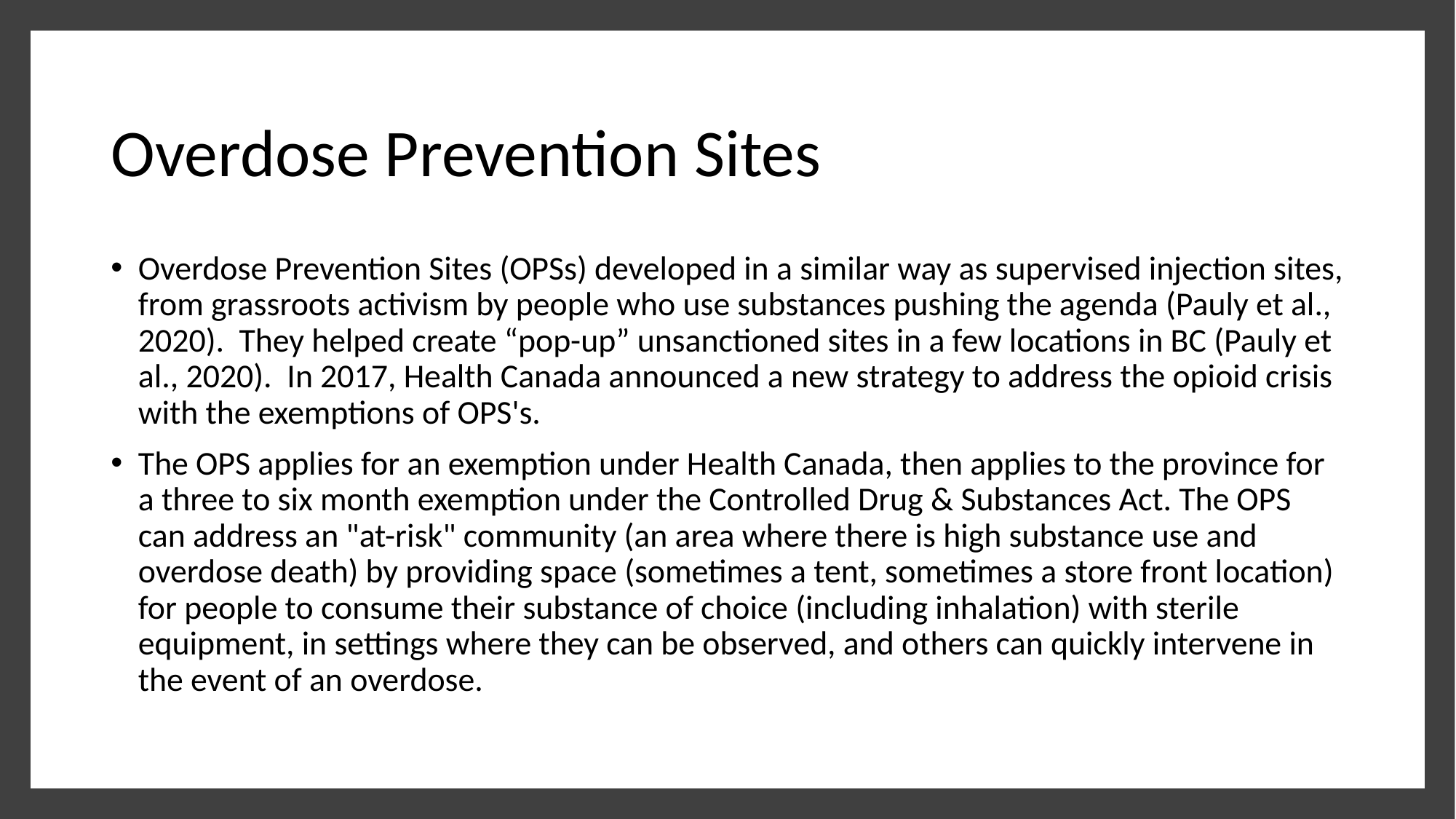

# Overdose Prevention Sites
Overdose Prevention Sites (OPSs) developed in a similar way as supervised injection sites, from grassroots activism by people who use substances pushing the agenda (Pauly et al., 2020).  They helped create “pop-up” unsanctioned sites in a few locations in BC (Pauly et al., 2020).  In 2017, Health Canada announced a new strategy to address the opioid crisis with the exemptions of OPS's.
The OPS applies for an exemption under Health Canada, then applies to the province for a three to six month exemption under the Controlled Drug & Substances Act. The OPS can address an "at-risk" community (an area where there is high substance use and overdose death) by providing space (sometimes a tent, sometimes a store front location) for people to consume their substance of choice (including inhalation) with sterile equipment, in settings where they can be observed, and others can quickly intervene in the event of an overdose.